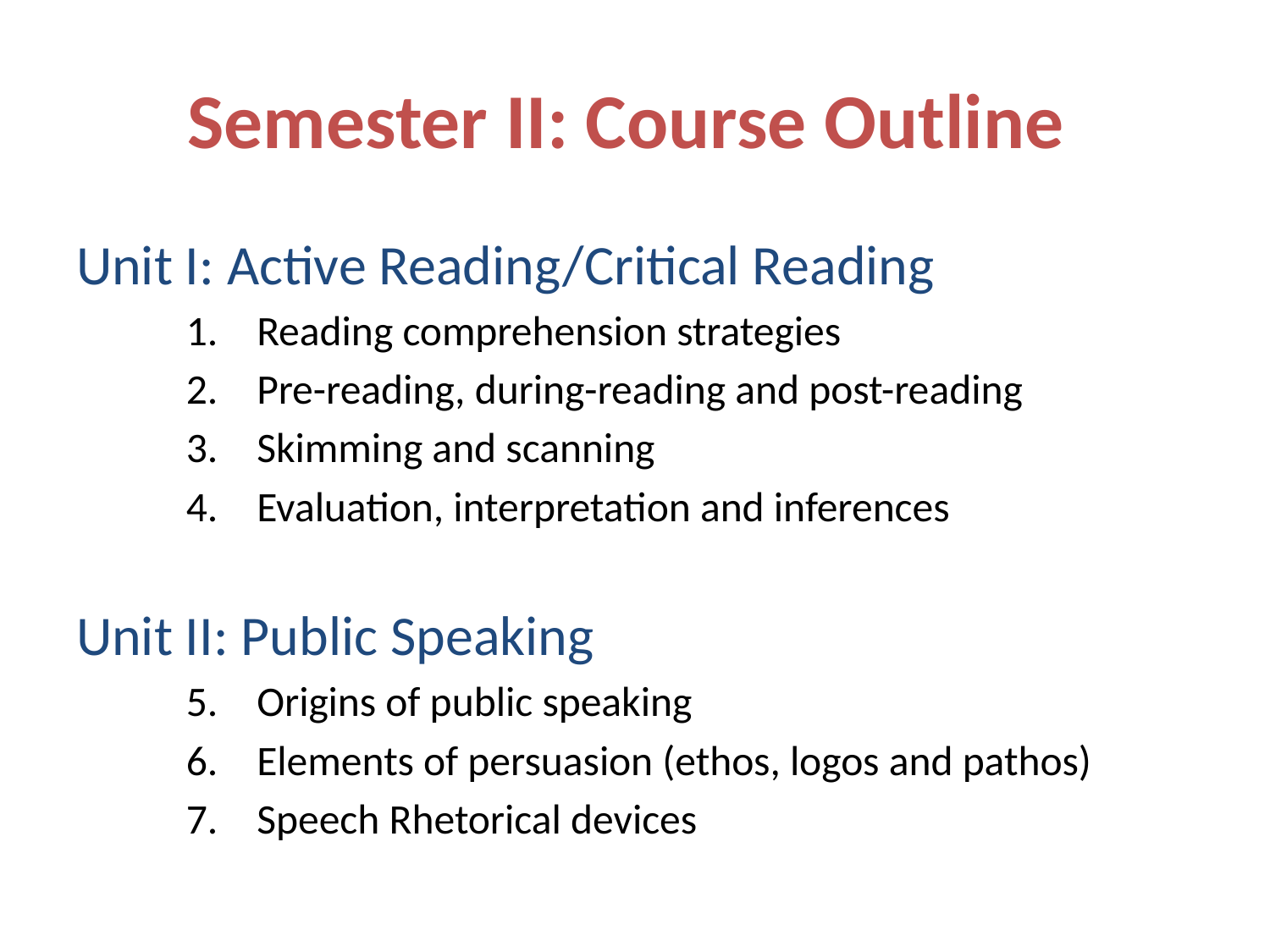

# Semester II: Course Outline
Unit I: Active Reading/Critical Reading
Reading comprehension strategies
Pre-reading, during-reading and post-reading
Skimming and scanning
Evaluation, interpretation and inferences

Unit II: Public Speaking
Origins of public speaking
Elements of persuasion (ethos, logos and pathos)
Speech Rhetorical devices